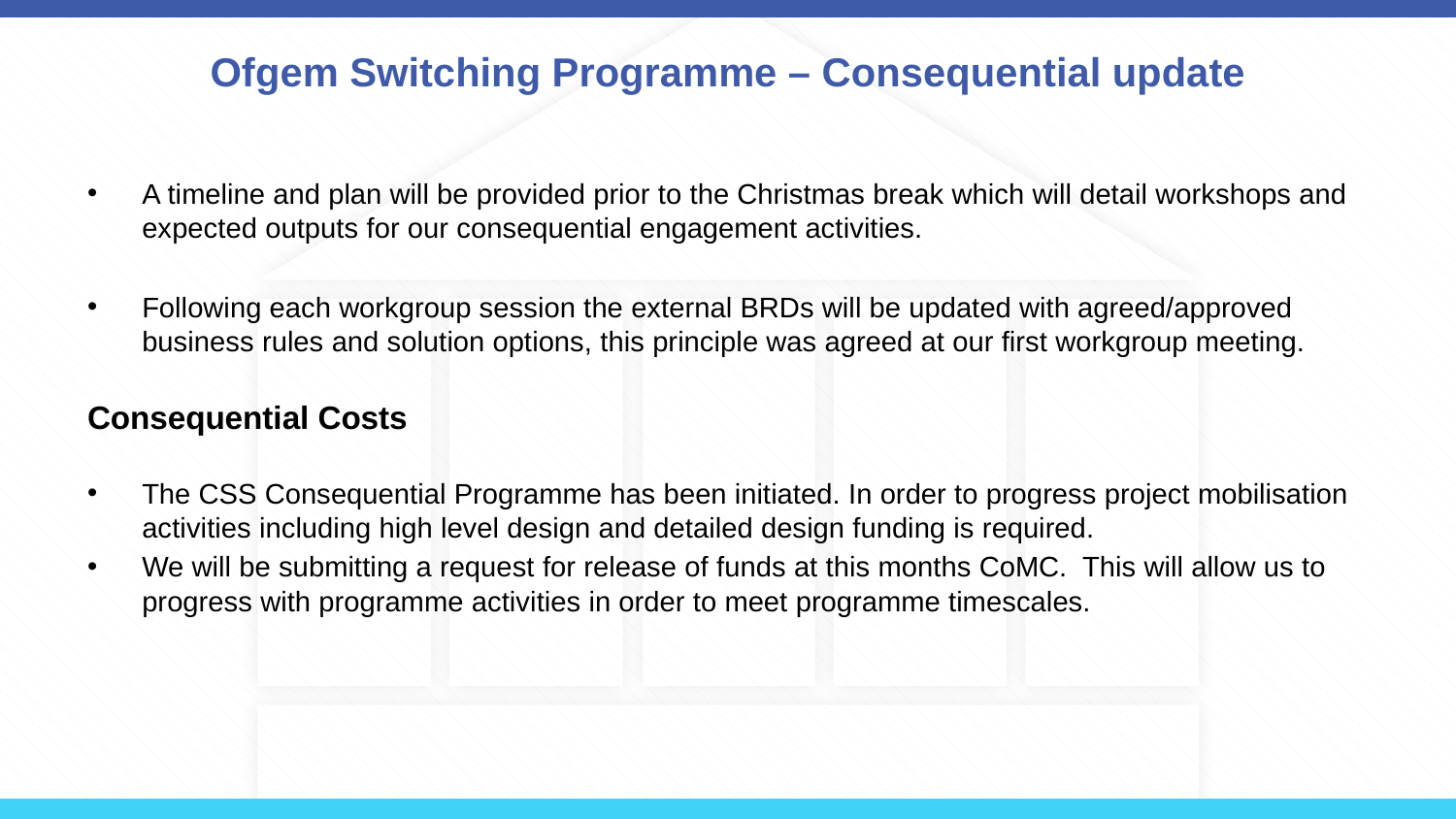

# Ofgem Switching Programme – Consequential update
A timeline and plan will be provided prior to the Christmas break which will detail workshops and expected outputs for our consequential engagement activities.

Following each workgroup session the external BRDs will be updated with agreed/approved business rules and solution options, this principle was agreed at our first workgroup meeting.

Consequential Costs

The CSS Consequential Programme has been initiated. In order to progress project mobilisation activities including high level design and detailed design funding is required.
We will be submitting a request for release of funds at this months CoMC.  This will allow us to progress with programme activities in order to meet programme timescales.